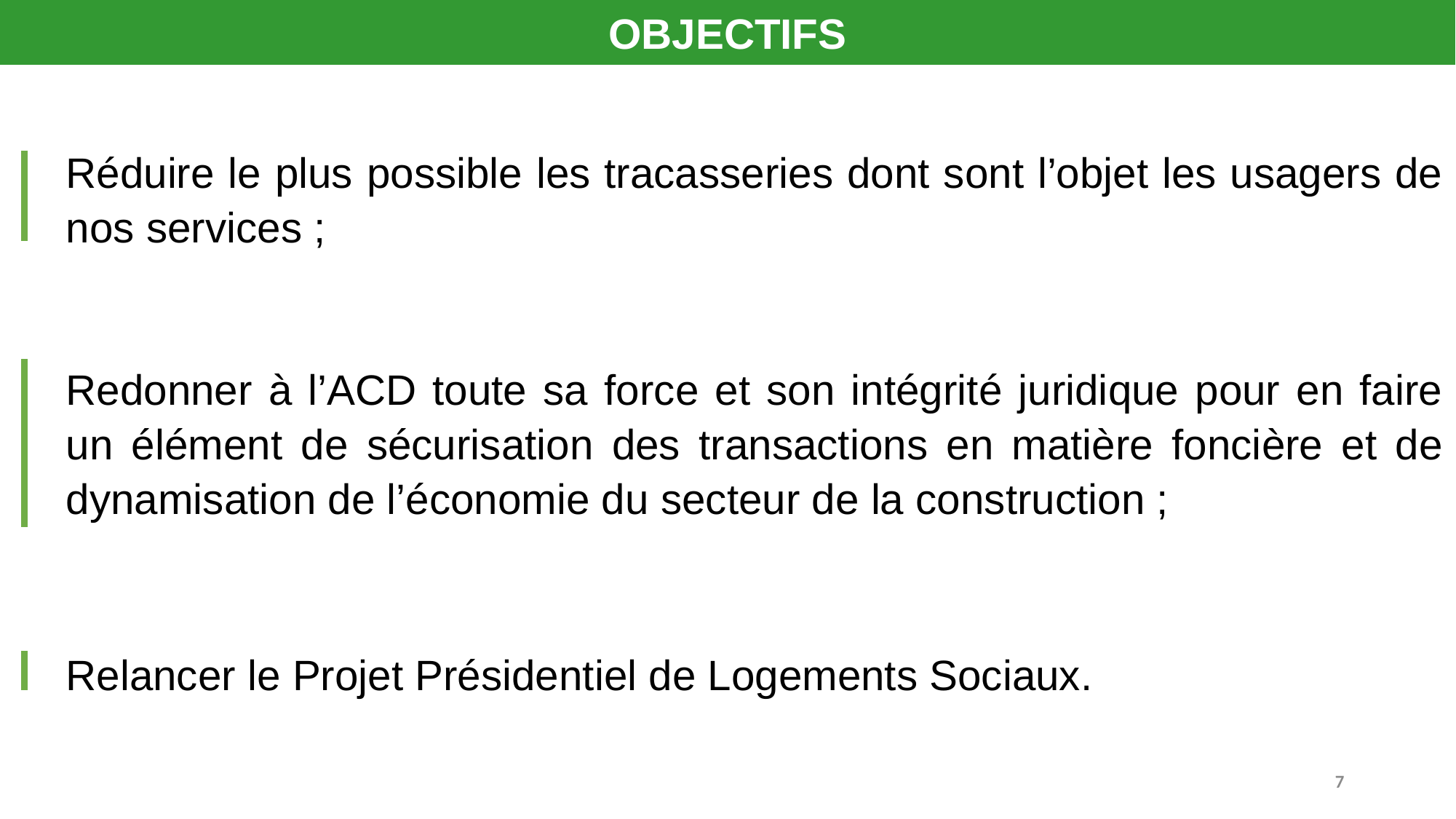

OBJECTIFS
Réduire le plus possible les tracasseries dont sont l’objet les usagers de nos services ;
Redonner à l’ACD toute sa force et son intégrité juridique pour en faire un élément de sécurisation des transactions en matière foncière et de dynamisation de l’économie du secteur de la construction ;
Relancer le Projet Présidentiel de Logements Sociaux.
7